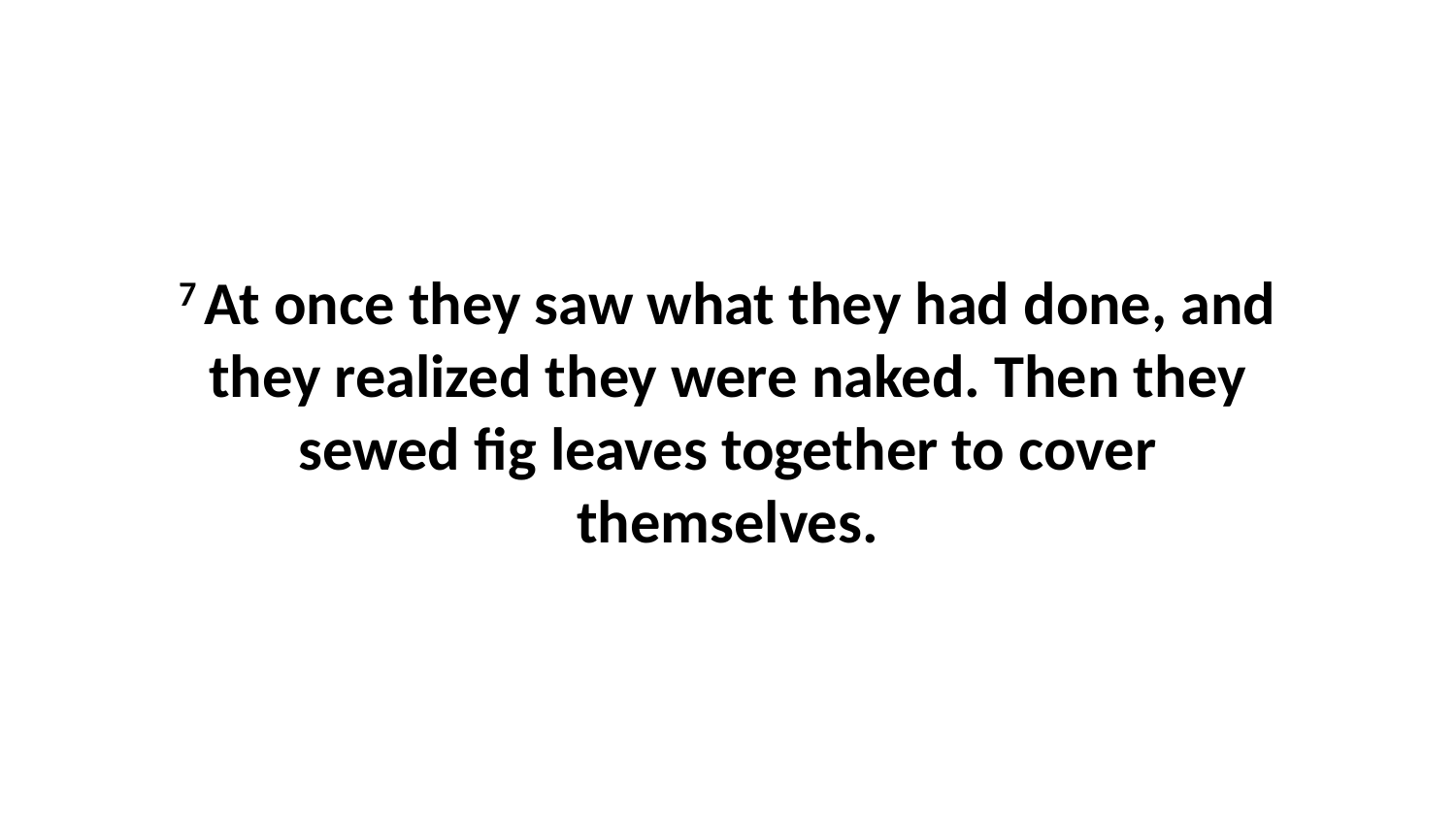

7 At once they saw what they had done, and they realized they were naked. Then they sewed fig leaves together to cover themselves.